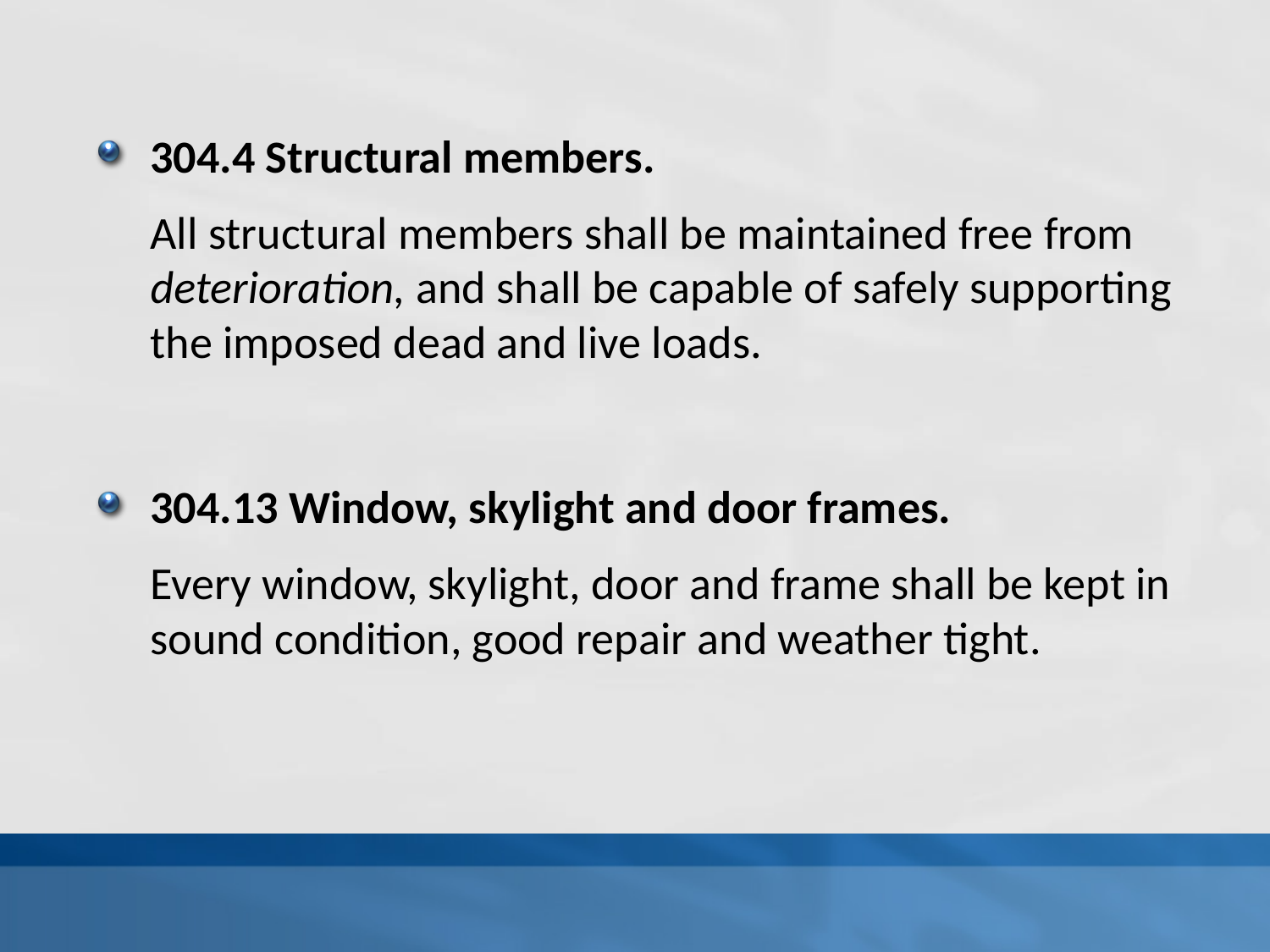

304.4 Structural members.
	All structural members shall be maintained free from deterioration, and shall be capable of safely supporting the imposed dead and live loads.

304.13 Window, skylight and door frames.
	Every window, skylight, door and frame shall be kept in sound condition, good repair and weather tight.